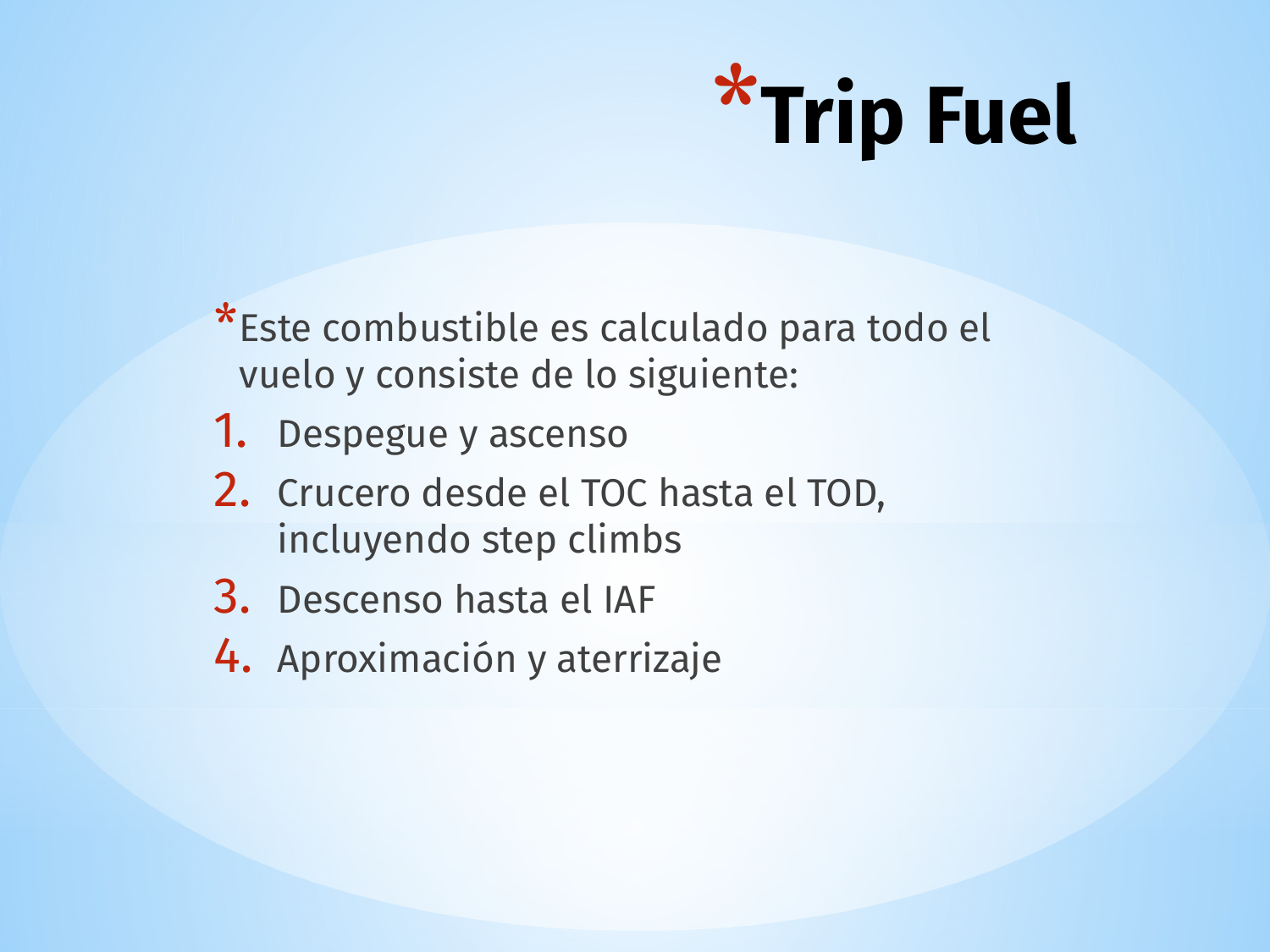

# Trip Fuel
Este combustible es calculado para todo el vuelo y consiste de lo siguiente:
Despegue y ascenso
Crucero desde el TOC hasta el TOD, incluyendo step climbs
Descenso hasta el IAF
Aproximación y aterrizaje